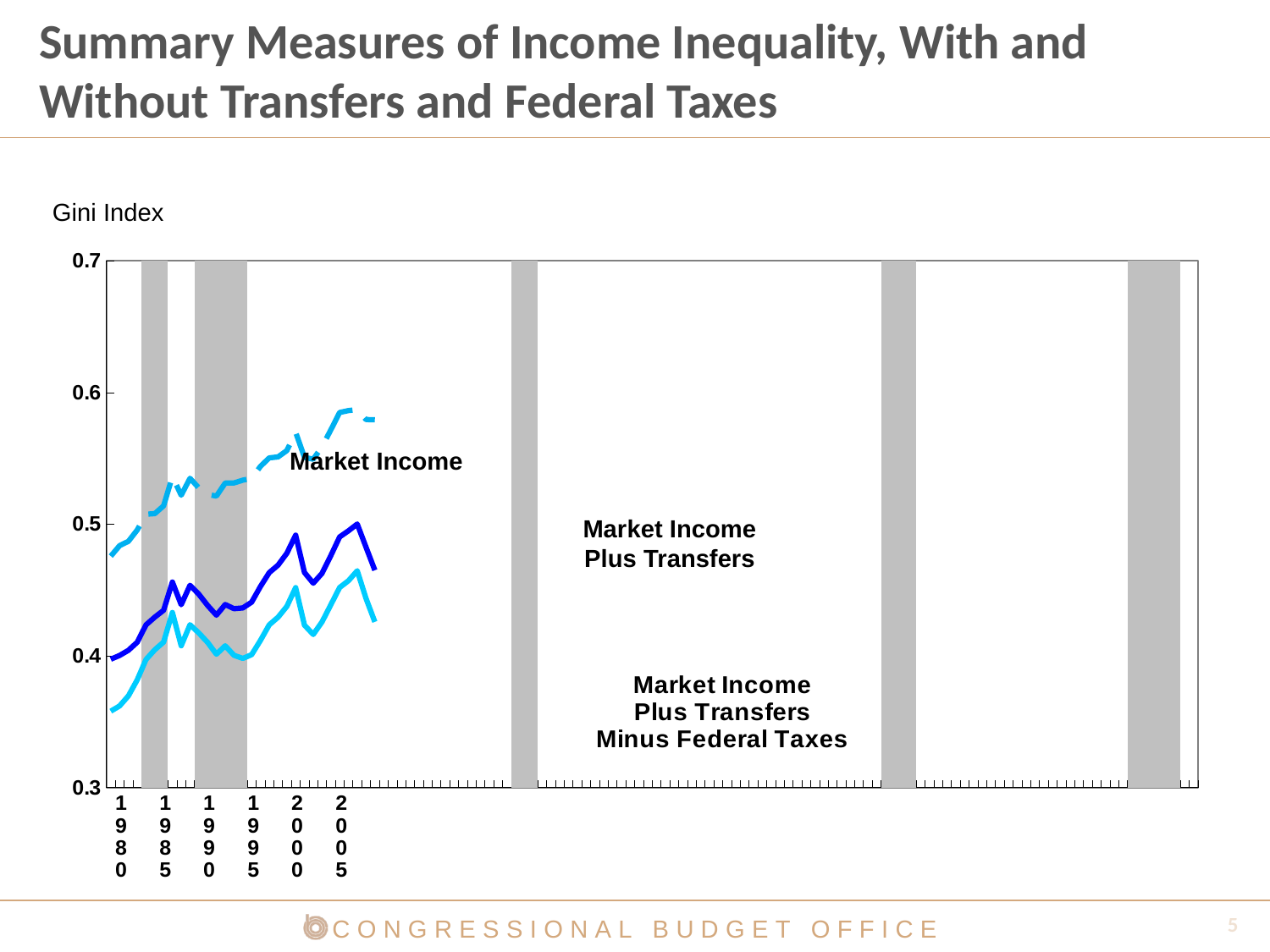

# Summary Measures of Income Inequality, With and Without Transfers and Federal Taxes

[unsupported chart]

Gini Index
Market Income
Market Income
Plus Transfers